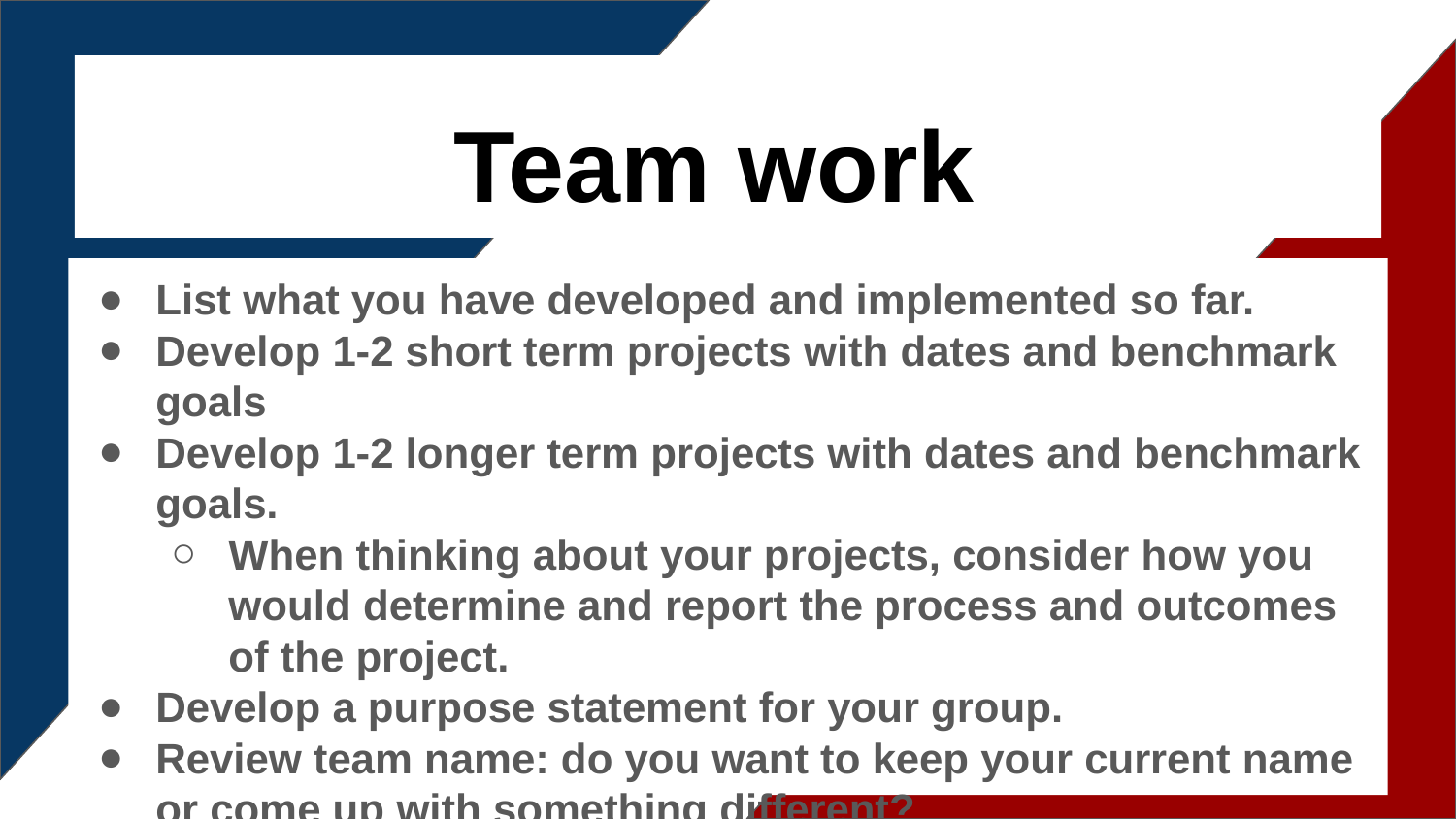

# Team work

List what you have developed and implemented so far.
Develop 1-2 short term projects with dates and benchmark goals
Develop 1-2 longer term projects with dates and benchmark goals.
When thinking about your projects, consider how you would determine and report the process and outcomes of the project.
Develop a purpose statement for your group.
Review team name: do you want to keep your current name or come up with something different?